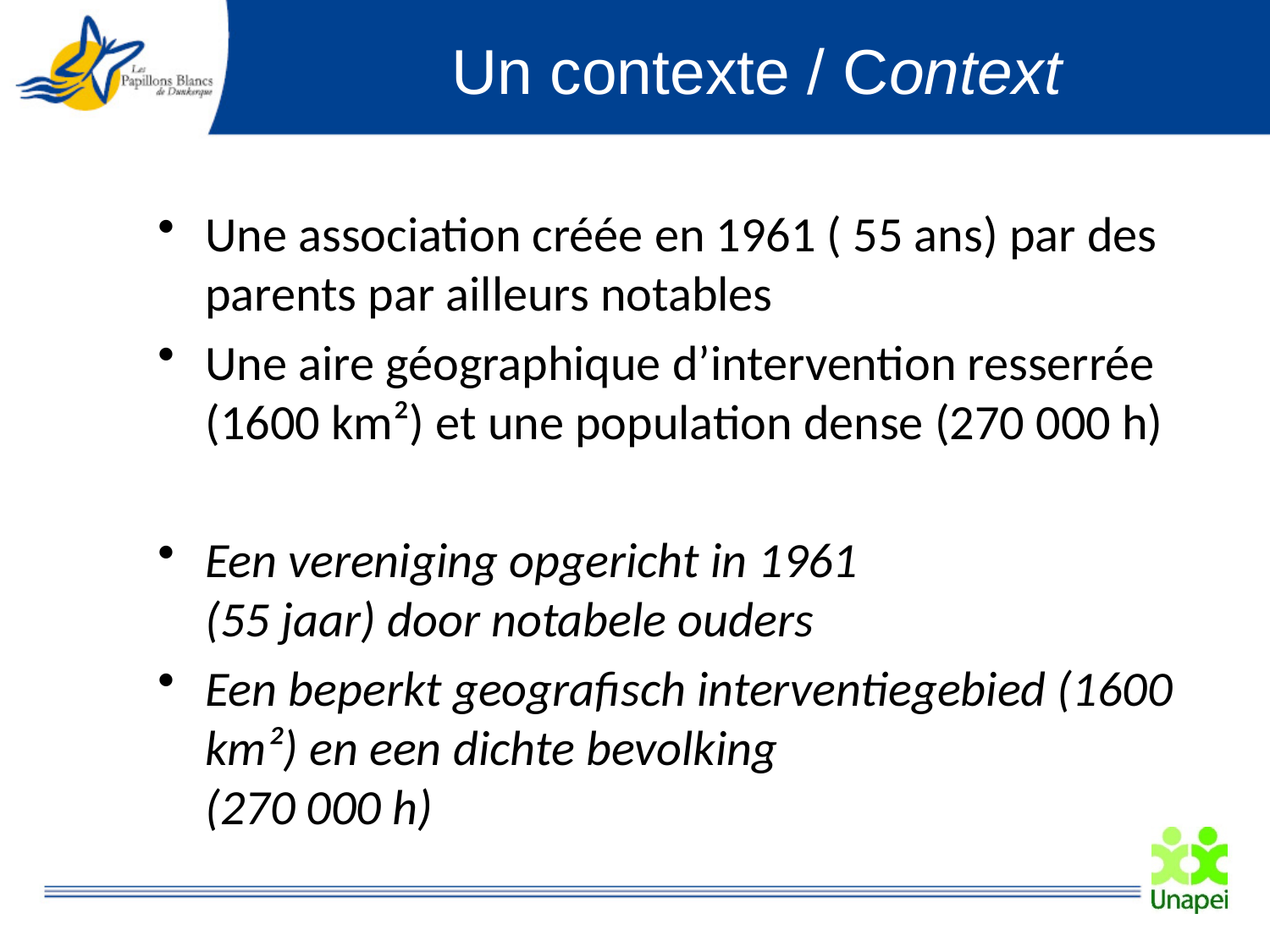

# Un contexte / Context
Une association créée en 1961 ( 55 ans) par des parents par ailleurs notables
Une aire géographique d’intervention resserrée (1600 km²) et une population dense (270 000 h)

Een vereniging opgericht in 1961
(55 jaar) door notabele ouders
Een beperkt geografisch interventiegebied (1600 km²) en een dichte bevolking
(270 000 h)